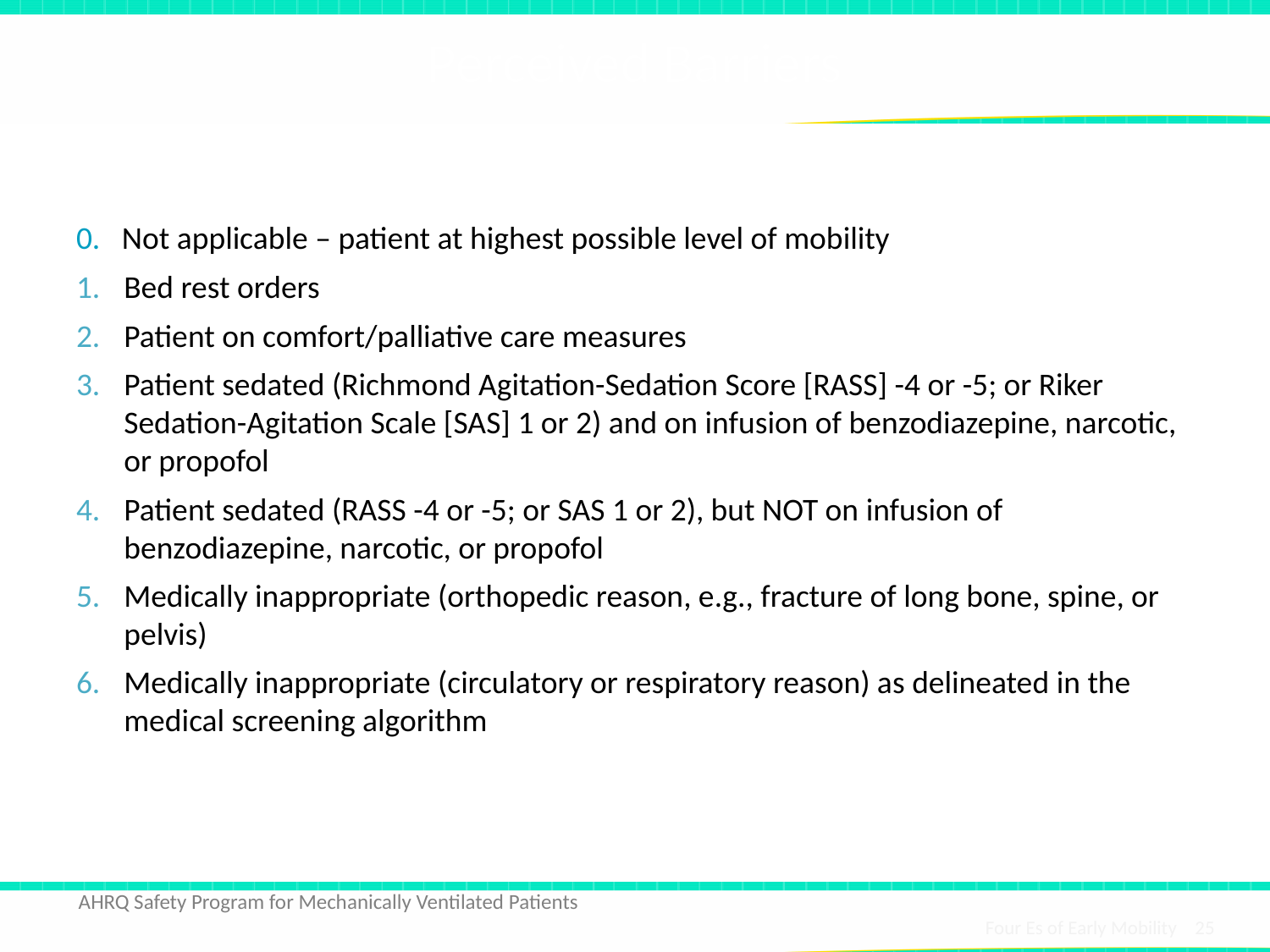

# Perceived Barriers
0.   Not applicable – patient at highest possible level of mobility
Bed rest orders
Patient on comfort/palliative care measures
Patient sedated (Richmond Agitation-Sedation Score [RASS] -4 or -5; or Riker Sedation-Agitation Scale [SAS] 1 or 2) and on infusion of benzodiazepine, narcotic, or propofol
Patient sedated (RASS -4 or -5; or SAS 1 or 2), but NOT on infusion of benzodiazepine, narcotic, or propofol
Medically inappropriate (orthopedic reason, e.g., fracture of long bone, spine, or pelvis)
Medically inappropriate (circulatory or respiratory reason) as delineated in the medical screening algorithm